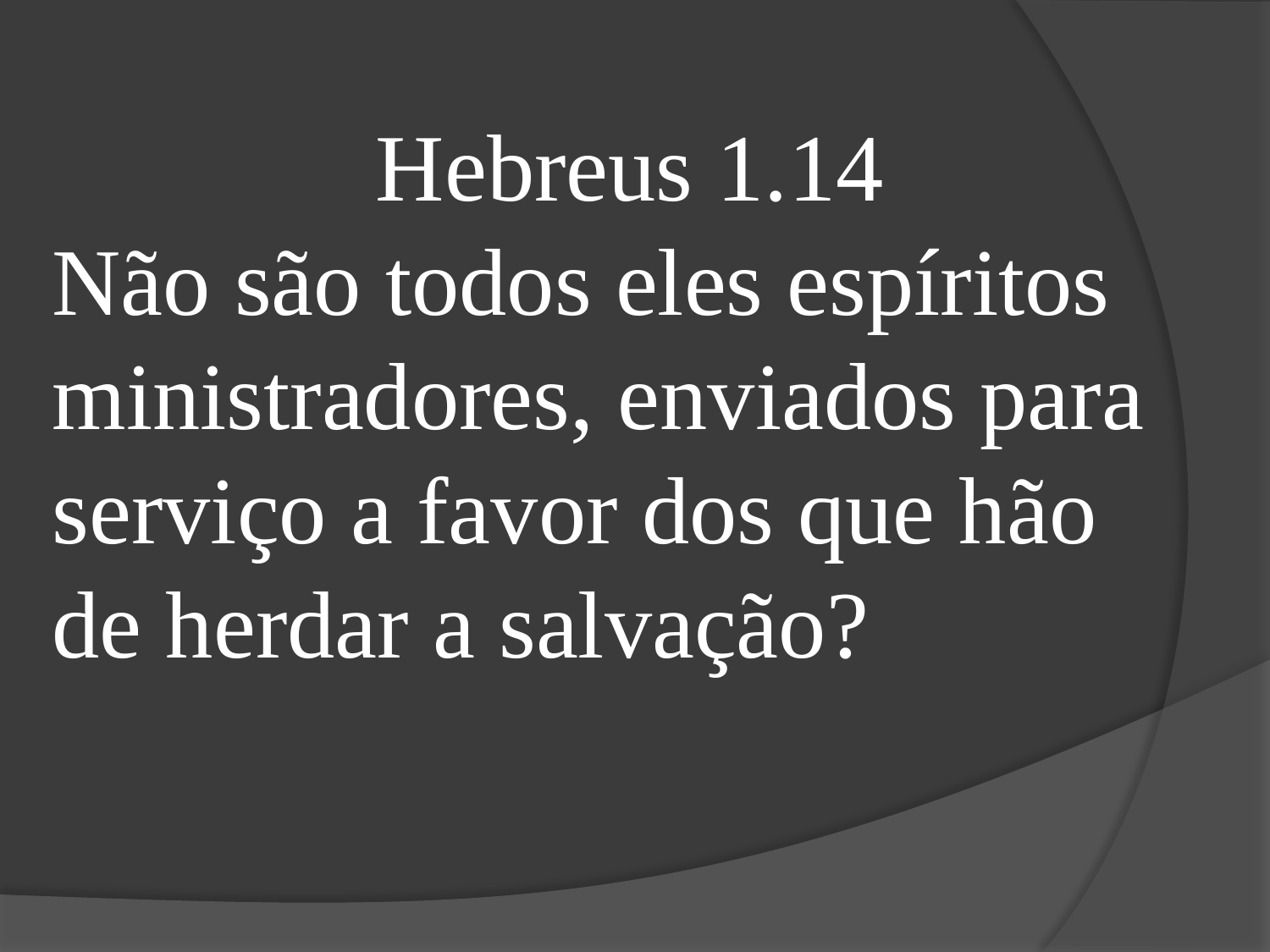

Hebreus 1.14
Não são todos eles espíritos ministradores, enviados para serviço a favor dos que hão de herdar a salvação?